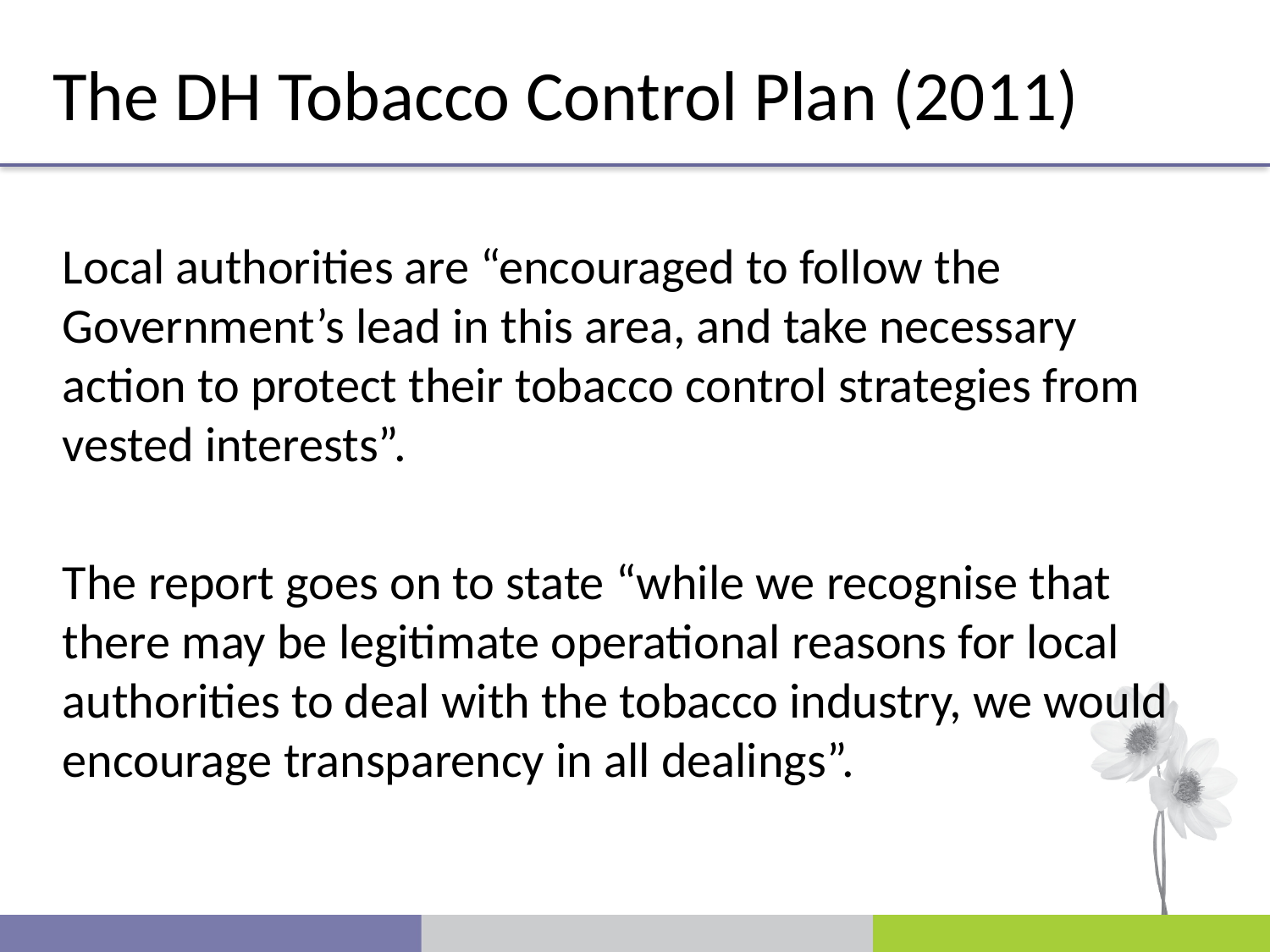

The DH Tobacco Control Plan (2011)
Local authorities are “encouraged to follow the Government’s lead in this area, and take necessary action to protect their tobacco control strategies from vested interests”.

The report goes on to state “while we recognise that there may be legitimate operational reasons for local authorities to deal with the tobacco industry, we would encourage transparency in all dealings”.